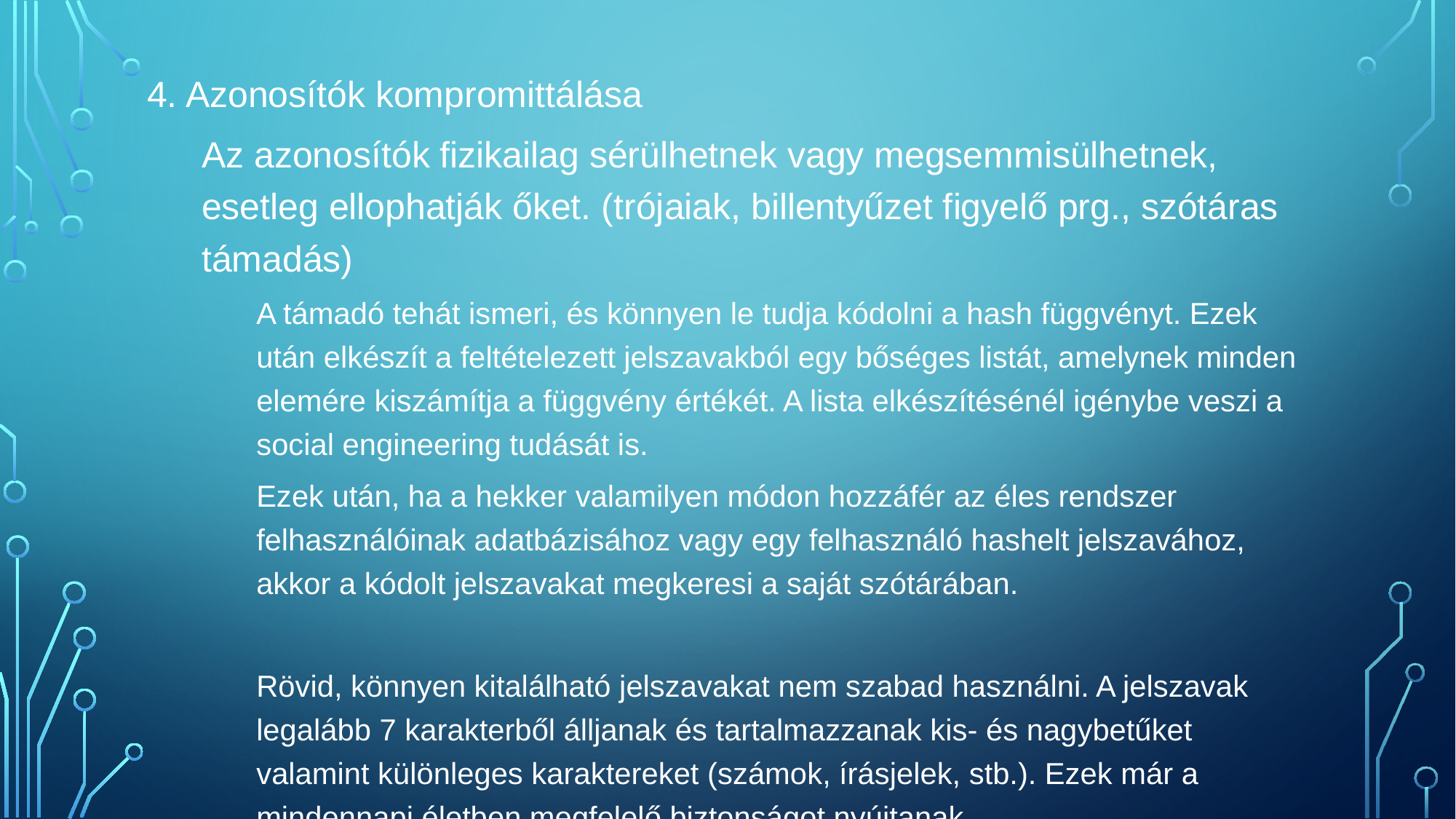

4. Azonosítók kompromittálása
Az azonosítók fizikailag sérülhetnek vagy megsemmisülhetnek, esetleg ellophatják őket. (trójaiak, billentyűzet figyelő prg., szótáras támadás)
A támadó tehát ismeri, és könnyen le tudja kódolni a hash függvényt. Ezek után elkészít a feltételezett jelszavakból egy bőséges listát, amelynek minden elemére kiszámítja a függvény értékét. A lista elkészítésénél igénybe veszi a social engineering tudását is.
Ezek után, ha a hekker valamilyen módon hozzáfér az éles rendszer felhasználóinak adatbázisához vagy egy felhasználó hashelt jelszavához, akkor a kódolt jelszavakat megkeresi a saját szótárában.

Rövid, könnyen kitalálható jelszavakat nem szabad használni. A jelszavak legalább 7 karakterből álljanak és tartalmazzanak kis- és nagybetűket valamint különleges karaktereket (számok, írásjelek, stb.). Ezek már a mindennapi életben megfelelő biztonságot nyújtanak.